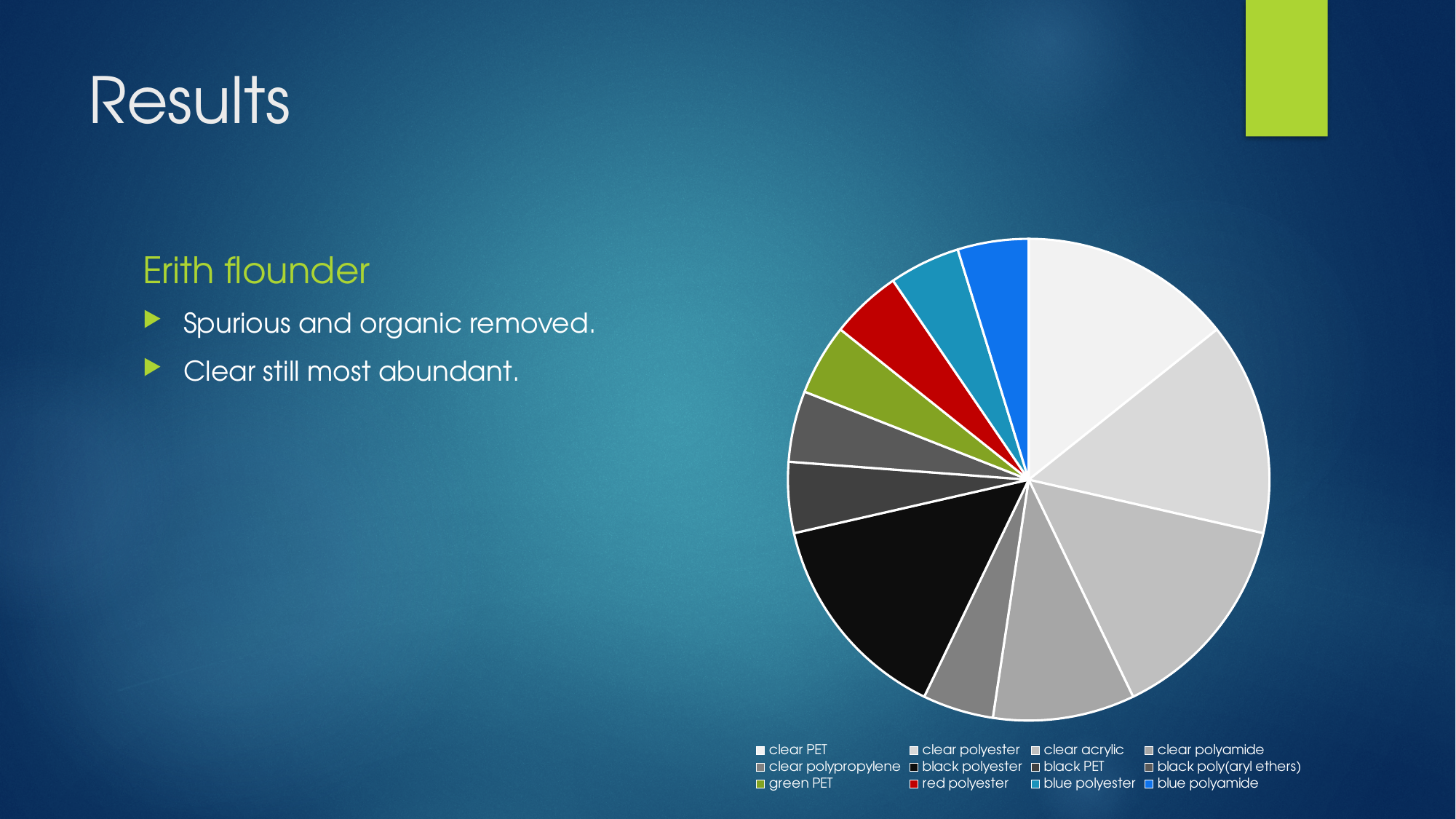

# Results
Erith flounder

### Chart

| Category |  |
|---|---|
| clear PET | 3.0 |
| clear polyester | 3.0 |
| clear acrylic | 3.0 |
| clear polyamide | 2.0 |
| clear polypropylene | 1.0 |
| black polyester | 3.0 |
| black PET | 1.0 |
| black poly(aryl ethers) | 1.0 |
| green PET | 1.0 |
| red polyester | 1.0 |
| blue polyester | 1.0 |
| blue polyamide | 1.0 |
Spurious and organic removed.
Clear still most abundant.